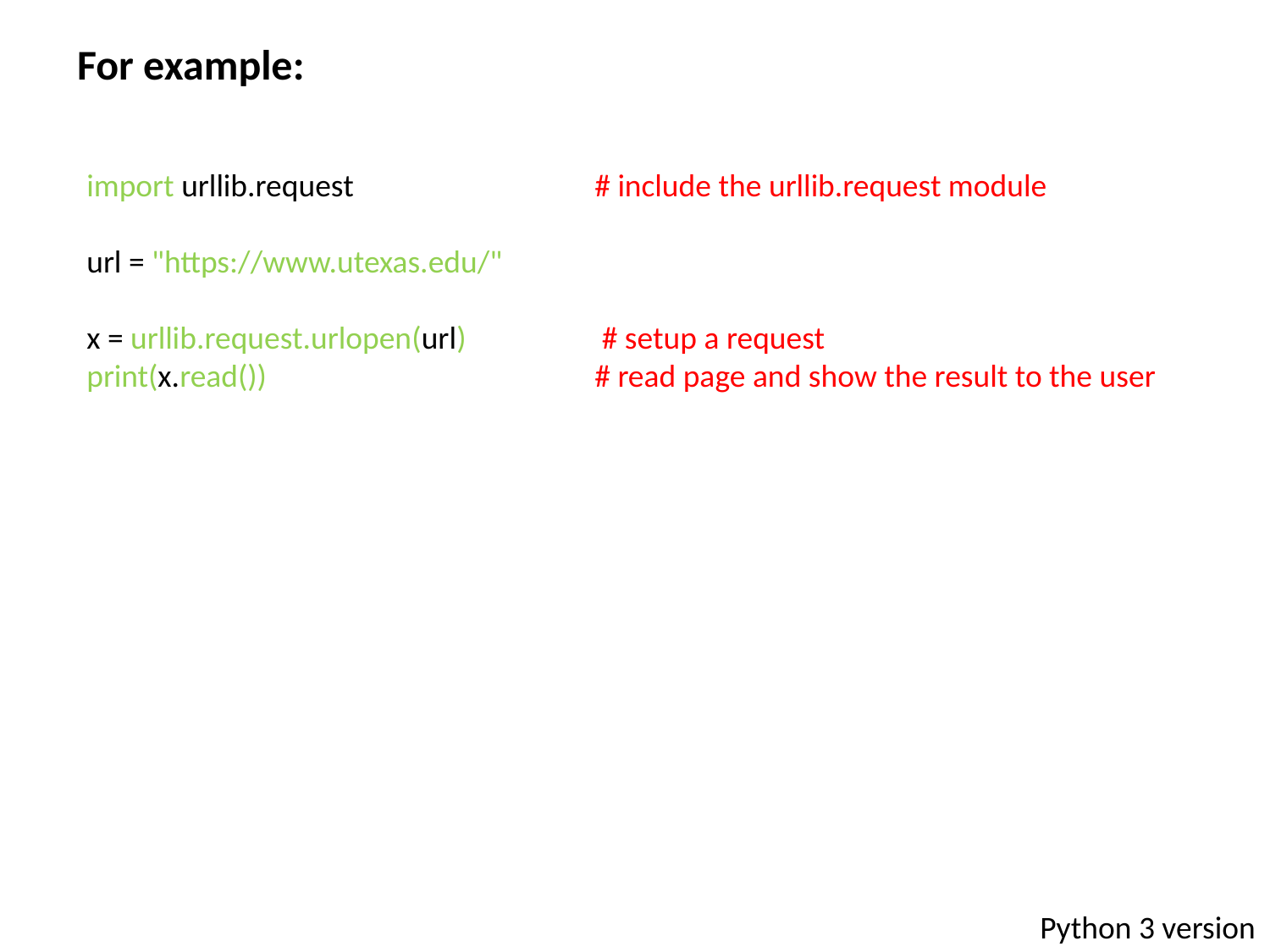

For example:
import urllib.request 		# include the urllib.request module

url = "https://www.utexas.edu/"

x = urllib.request.urlopen(url)		 # setup a request
print(x.read())		 	# read page and show the result to the user
Python 3 version